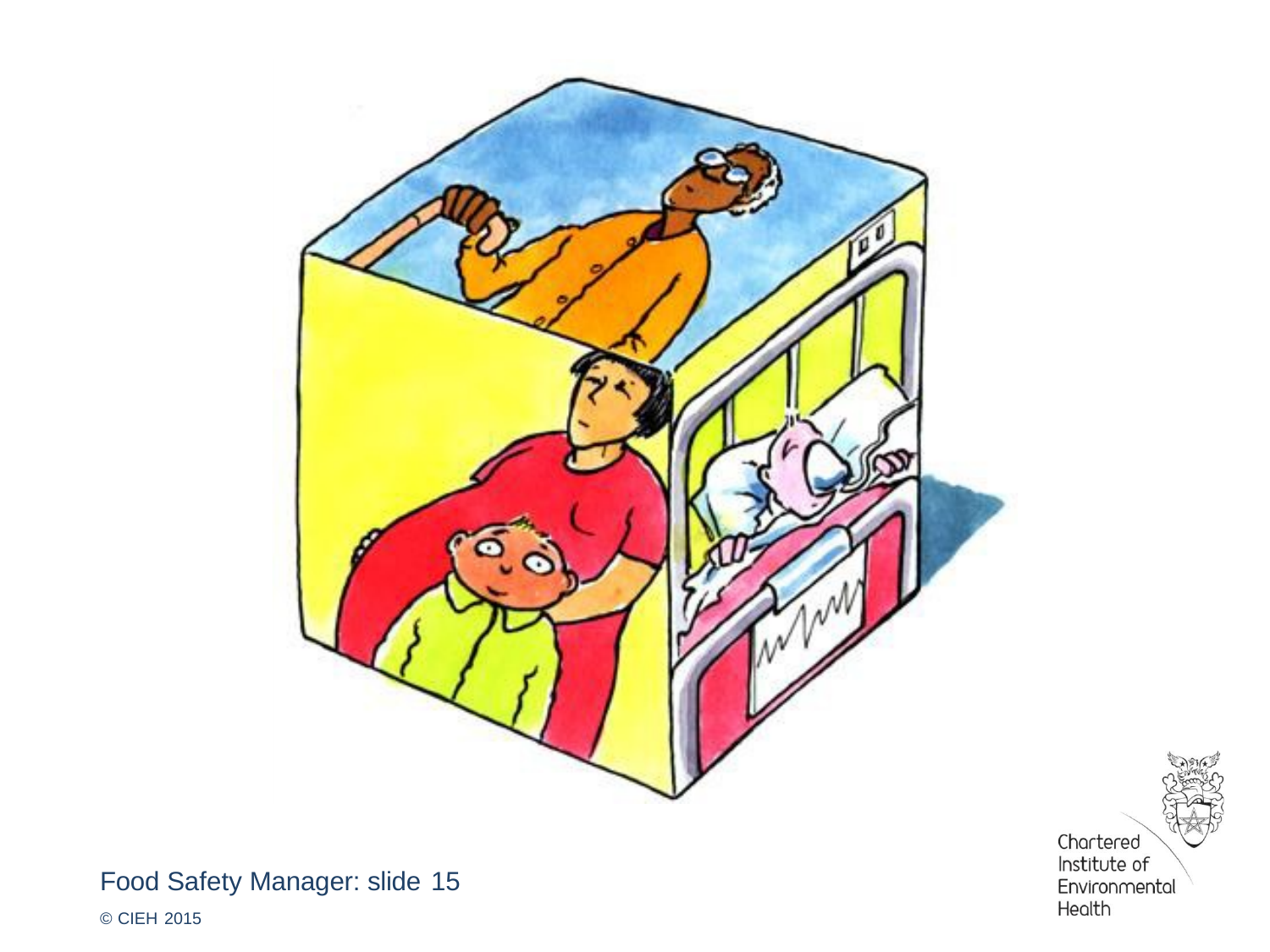

Food Safety Manager: slide 15
© CIEH 2015